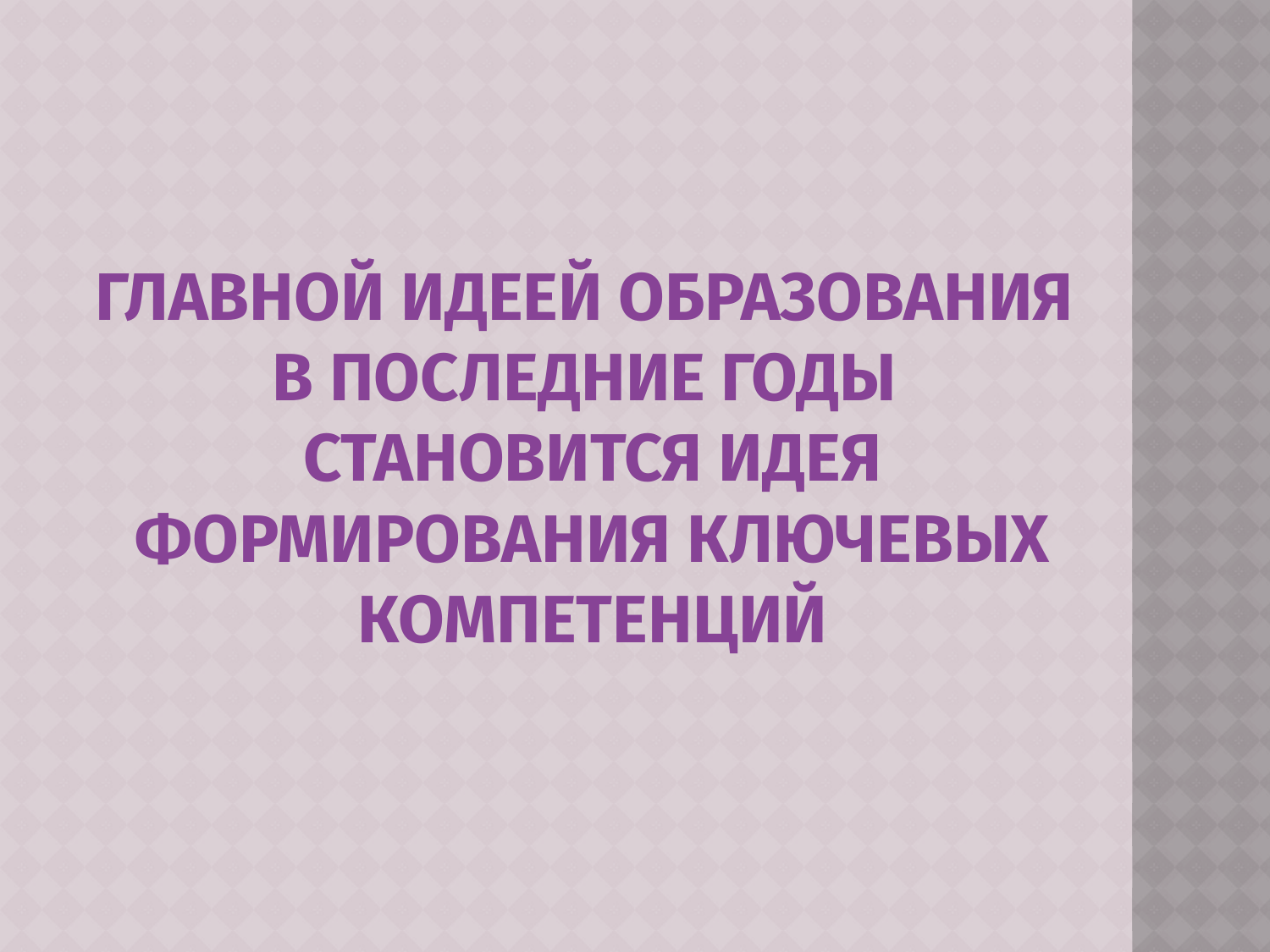

# Главной идеей образования в последние годы становится идея формирования ключевых компетенций